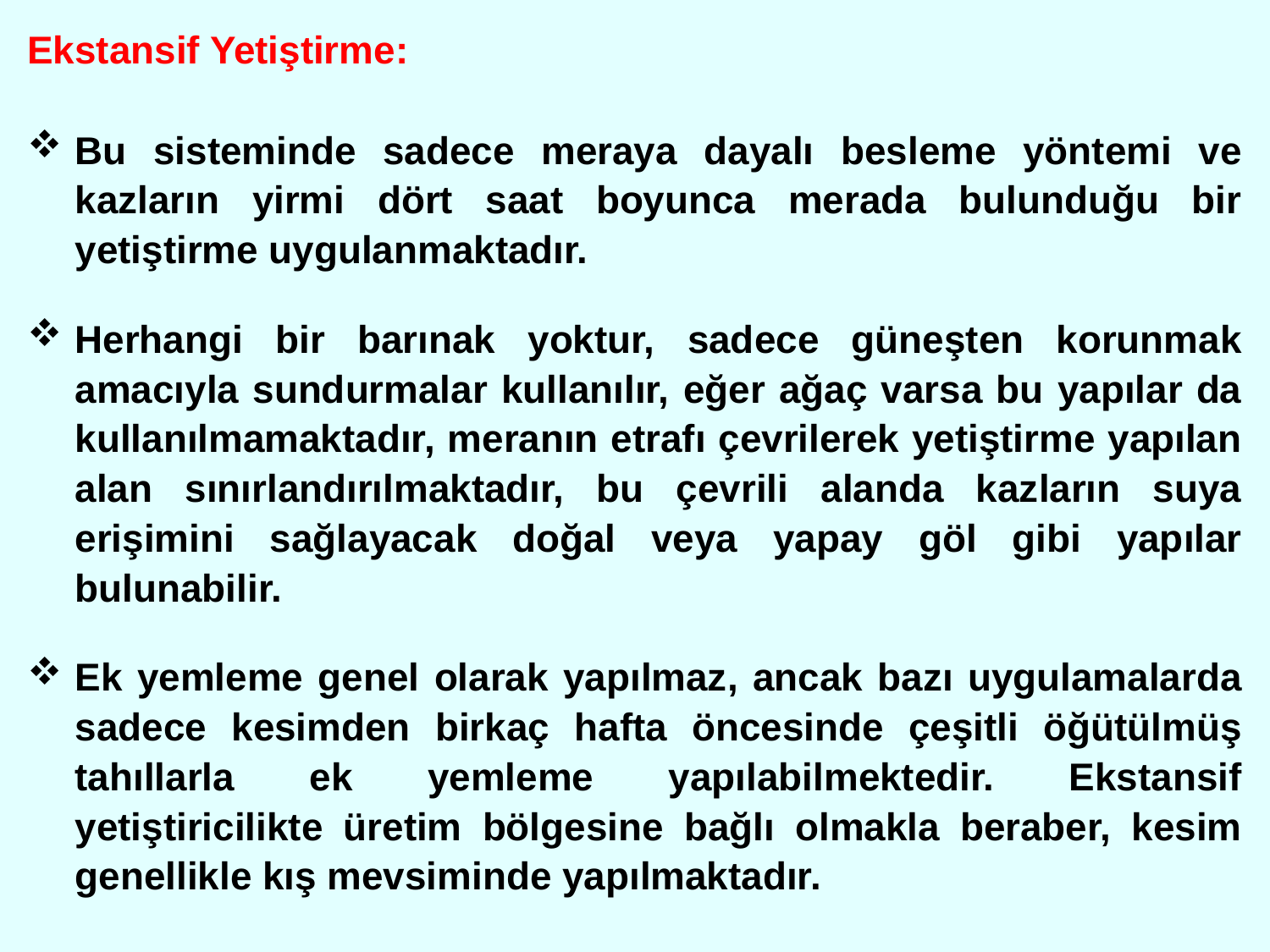

Ekstansif Yetiştirme:

Bu sisteminde sadece meraya dayalı besleme yöntemi ve kazların yirmi dört saat boyunca merada bulunduğu bir yetiştirme uygulanmaktadır.

Herhangi bir barınak yoktur, sadece güneşten korunmak amacıyla sundurmalar kullanılır, eğer ağaç varsa bu yapılar da kullanılmamaktadır, meranın etrafı çevrilerek yetiştirme yapılan alan sınırlandırılmaktadır, bu çevrili alanda kazların suya erişimini sağlayacak doğal veya yapay göl gibi yapılar bulunabilir.

Ek yemleme genel olarak yapılmaz, ancak bazı uygulamalarda sadece kesimden birkaç hafta öncesinde çeşitli öğütülmüş tahıllarla ek yemleme yapılabilmektedir. Ekstansif yetiştiricilikte üretim bölgesine bağlı olmakla beraber, kesim genellikle kış mevsiminde yapılmaktadır.